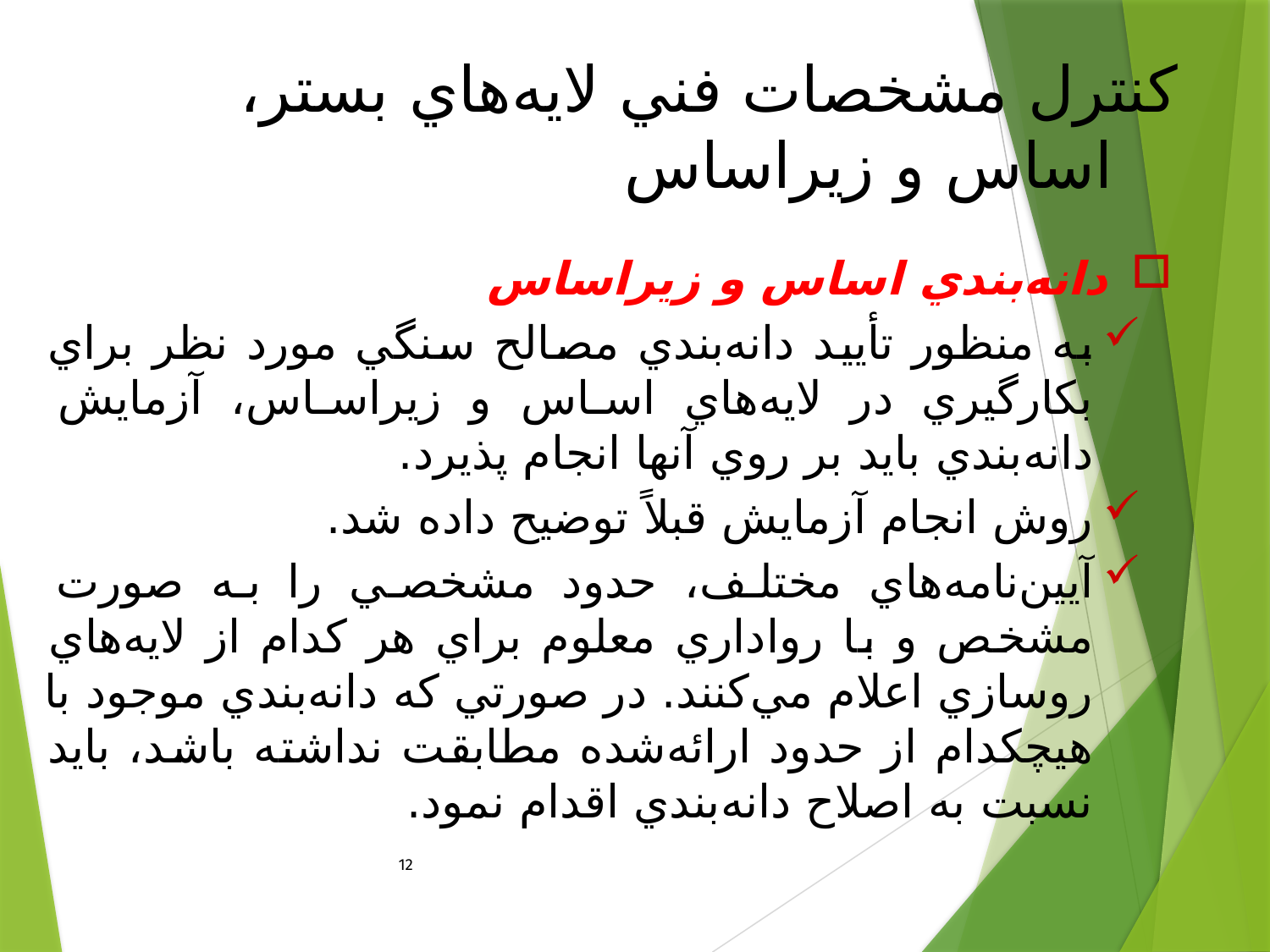

# كنترل مشخصات فني لايه‌هاي بستر، اساس و زيراساس
دانه‌بندي اساس و زيراساس
به منظور تأييد دانه‌بندي مصالح سنگي مورد نظر براي بكارگيري در لايه‌هاي اساس و زيراساس، آزمايش دانه‌بندي بايد بر روي آنها انجام پذيرد.
روش انجام آزمايش قبلاً توضيح داده شد.
آيين‌نامه‌هاي مختلف،‌ حدود مشخصي را به صورت مشخص و با رواداري معلوم براي هر كدام از لايه‌هاي روسازي اعلام مي‌كنند. در صورتي كه دانه‌بندي موجود با هيچكدام از حدود ارائه‌شده مطابقت نداشته باشد، بايد نسبت به اصلاح دانه‌بندي اقدام نمود.
12